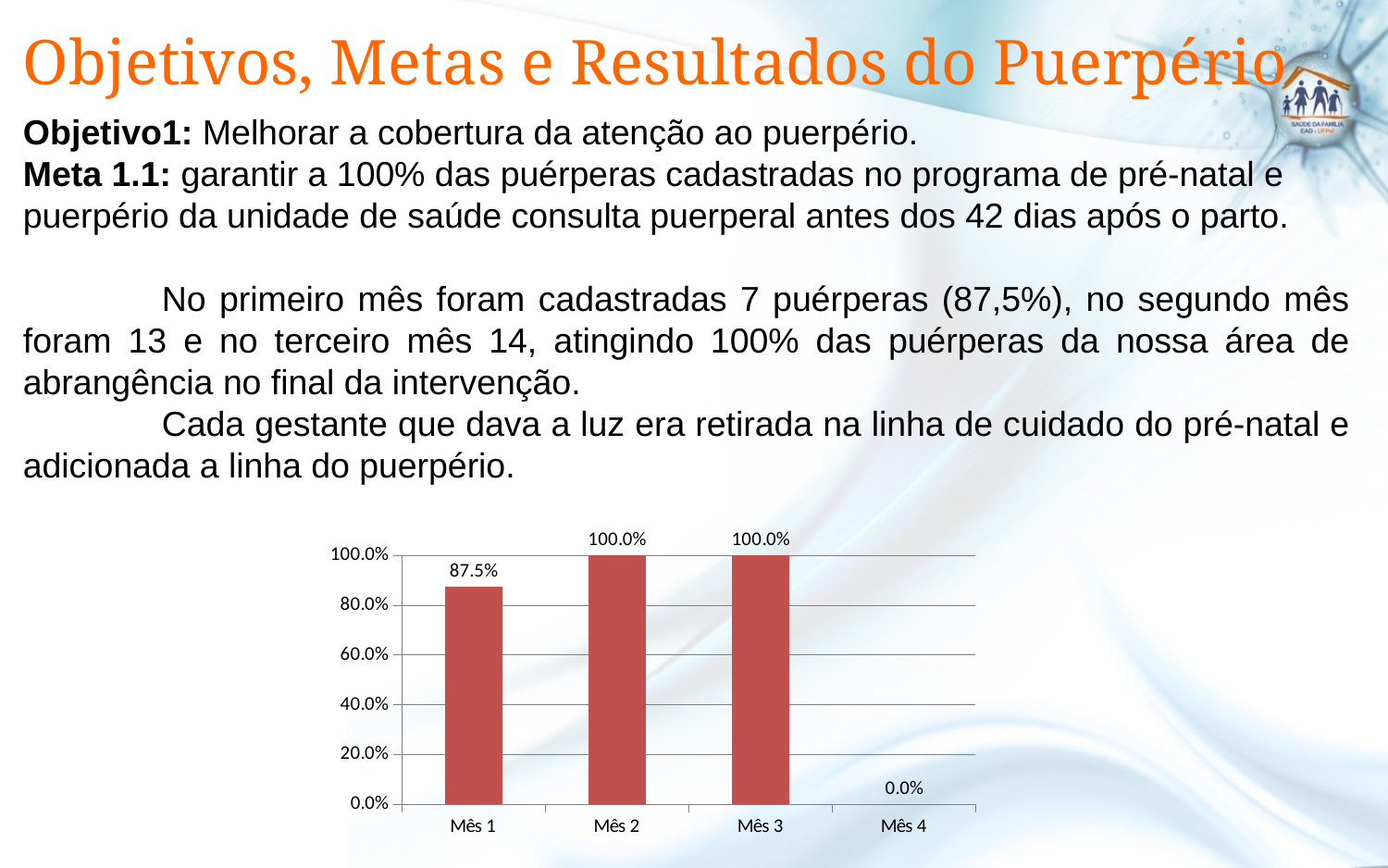

# Objetivos, Metas e Resultados do Puerpério
Objetivo1: Melhorar a cobertura da atenção ao puerpério.
Meta 1.1: garantir a 100% das puérperas cadastradas no programa de pré-natal e puerpério da unidade de saúde consulta puerperal antes dos 42 dias após o parto.

	No primeiro mês foram cadastradas 7 puérperas (87,5%), no segundo mês foram 13 e no terceiro mês 14, atingindo 100% das puérperas da nossa área de abrangência no final da intervenção.
	Cada gestante que dava a luz era retirada na linha de cuidado do pré-natal e adicionada a linha do puerpério.

### Chart

| Category | Proporção de puérperas com consulta até 42 dias após o parto.      |
|---|---|
| Mês 1 | 0.8750000000000032 |
| Mês 2 | 1.0 |
| Mês 3 | 1.0 |
| Mês 4 | 0.0 |